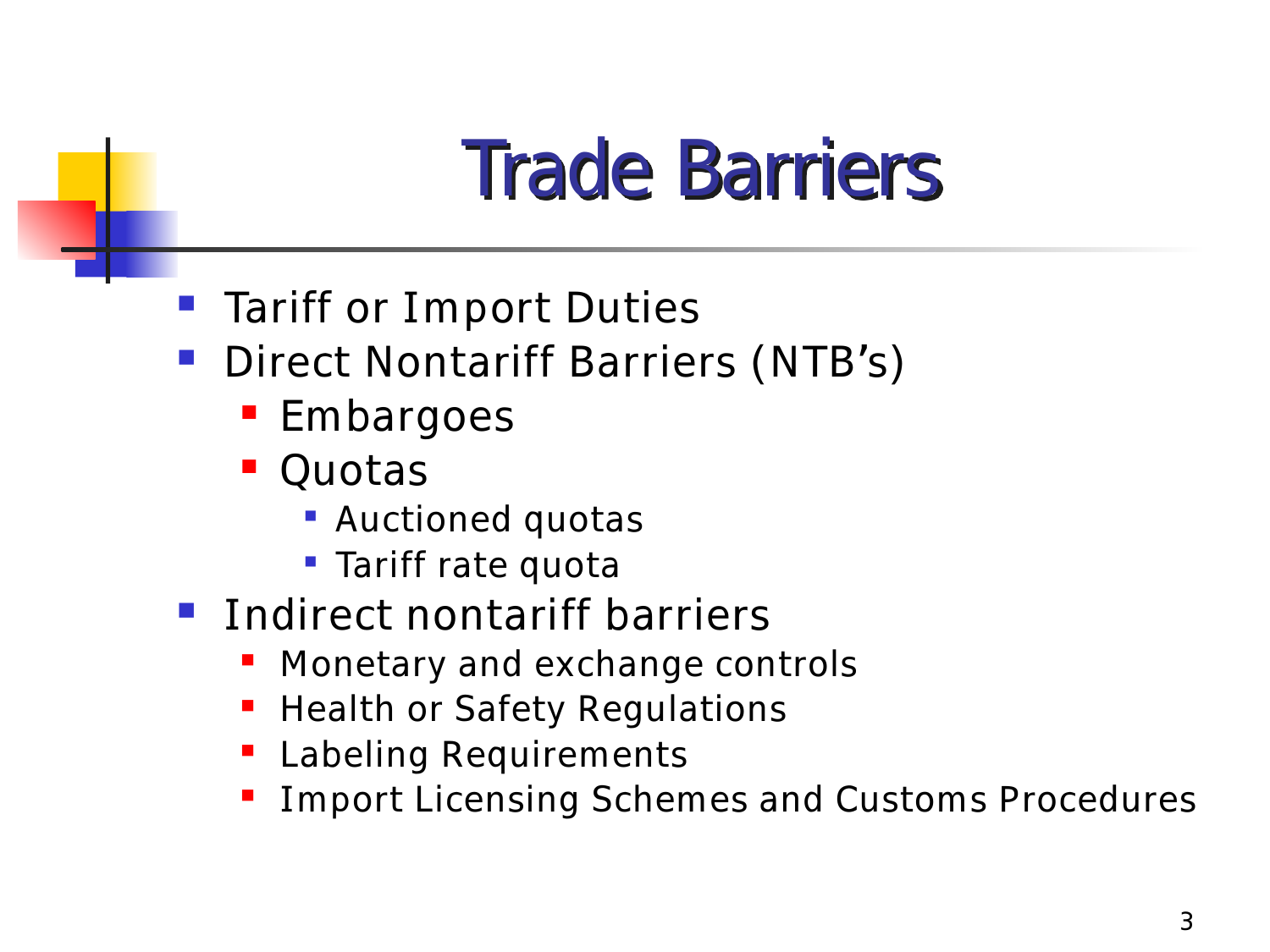

# Trade Barriers
Tariff or Import Duties
Direct Nontariff Barriers (NTB’s)
Embargoes
Quotas
Auctioned quotas
Tariff rate quota
Indirect nontariff barriers
Monetary and exchange controls
Health or Safety Regulations
Labeling Requirements
Import Licensing Schemes and Customs Procedures

3